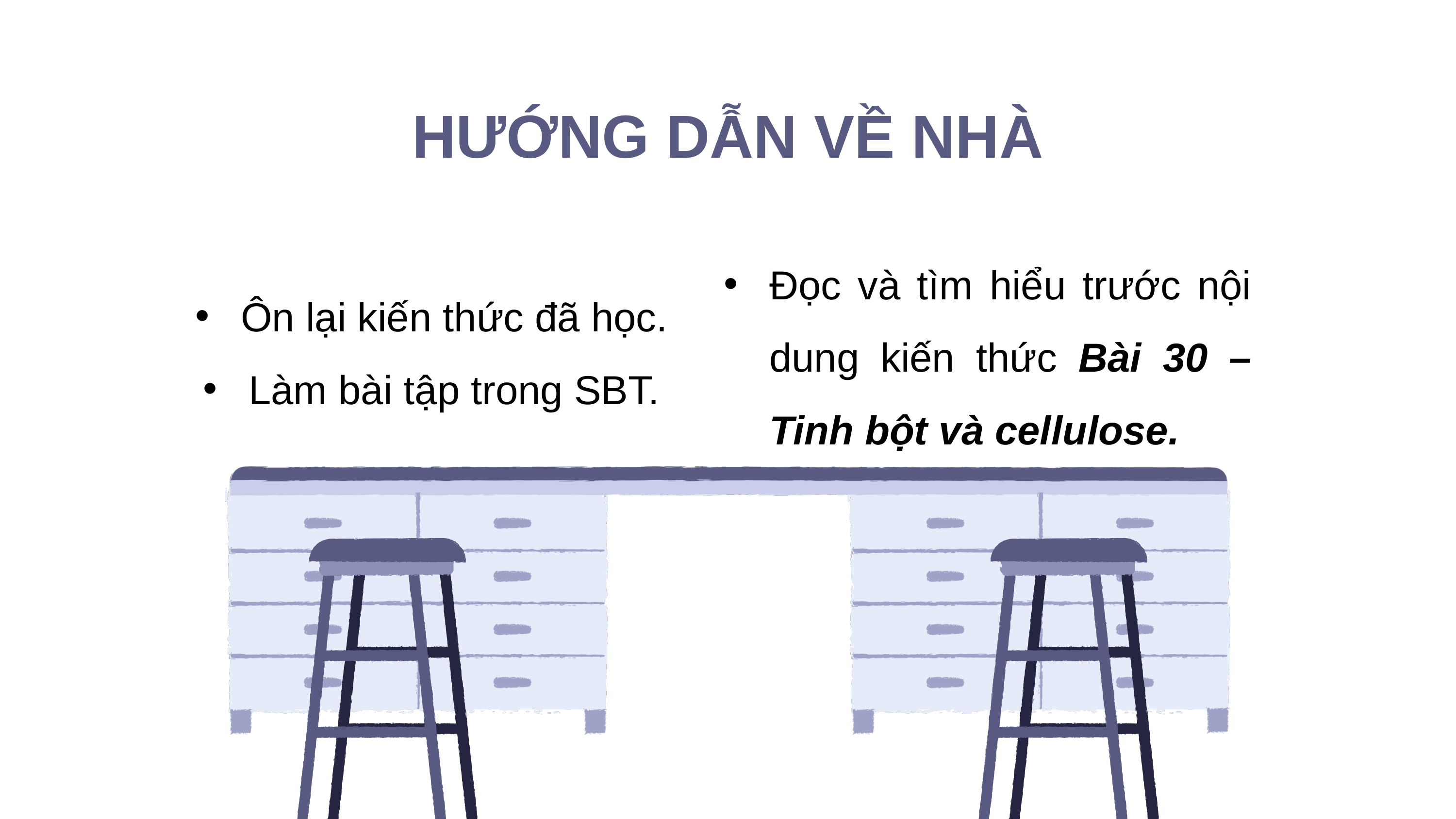

HƯỚNG DẪN VỀ NHÀ
Đọc và tìm hiểu trước nội dung kiến thức Bài 30 – Tinh bột và cellulose.
Ôn lại kiến thức đã học.
Làm bài tập trong SBT.